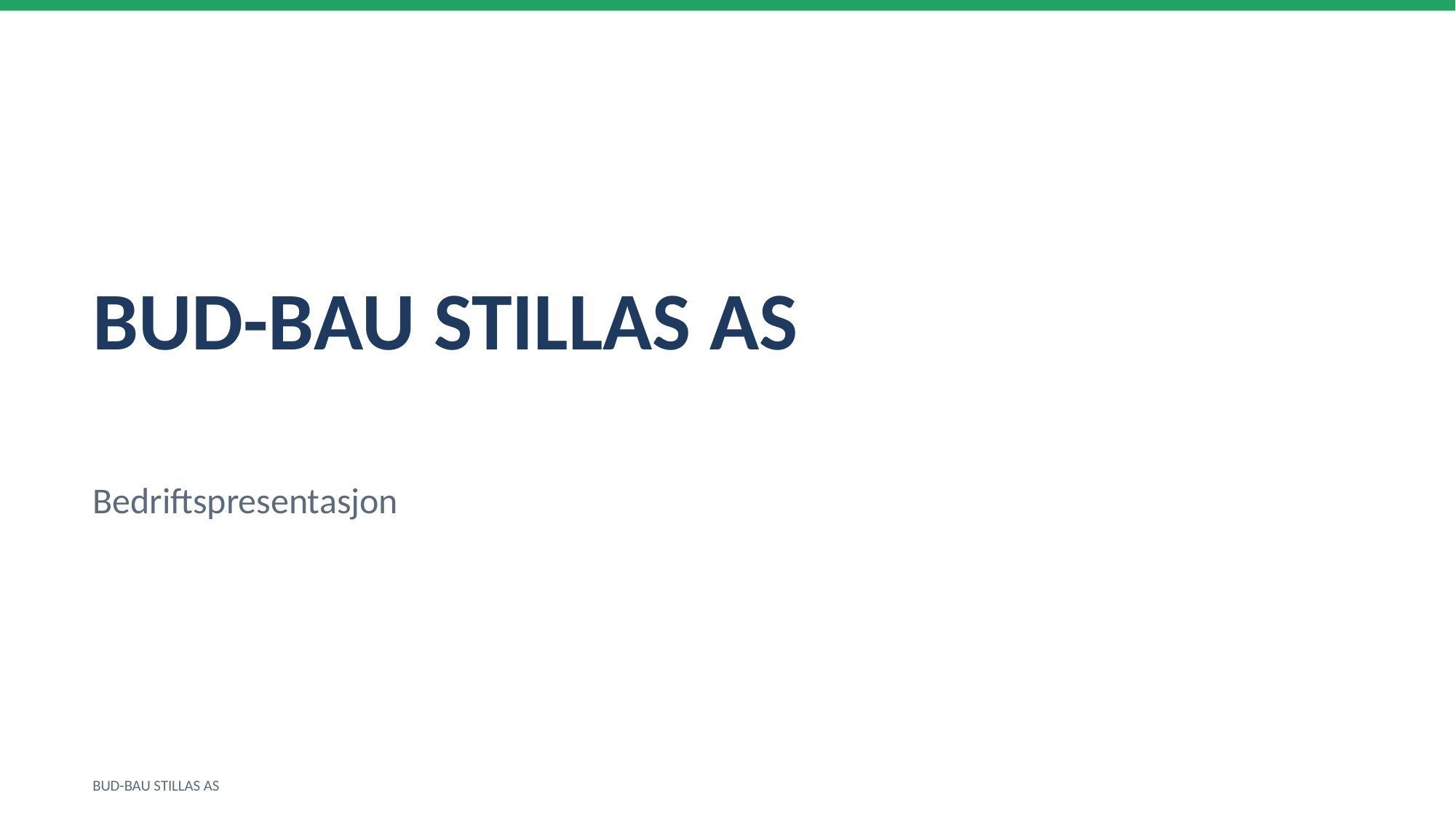

BUD-BAU STILLAS AS
Bedriftspresentasjon
BUD-BAU STILLAS AS